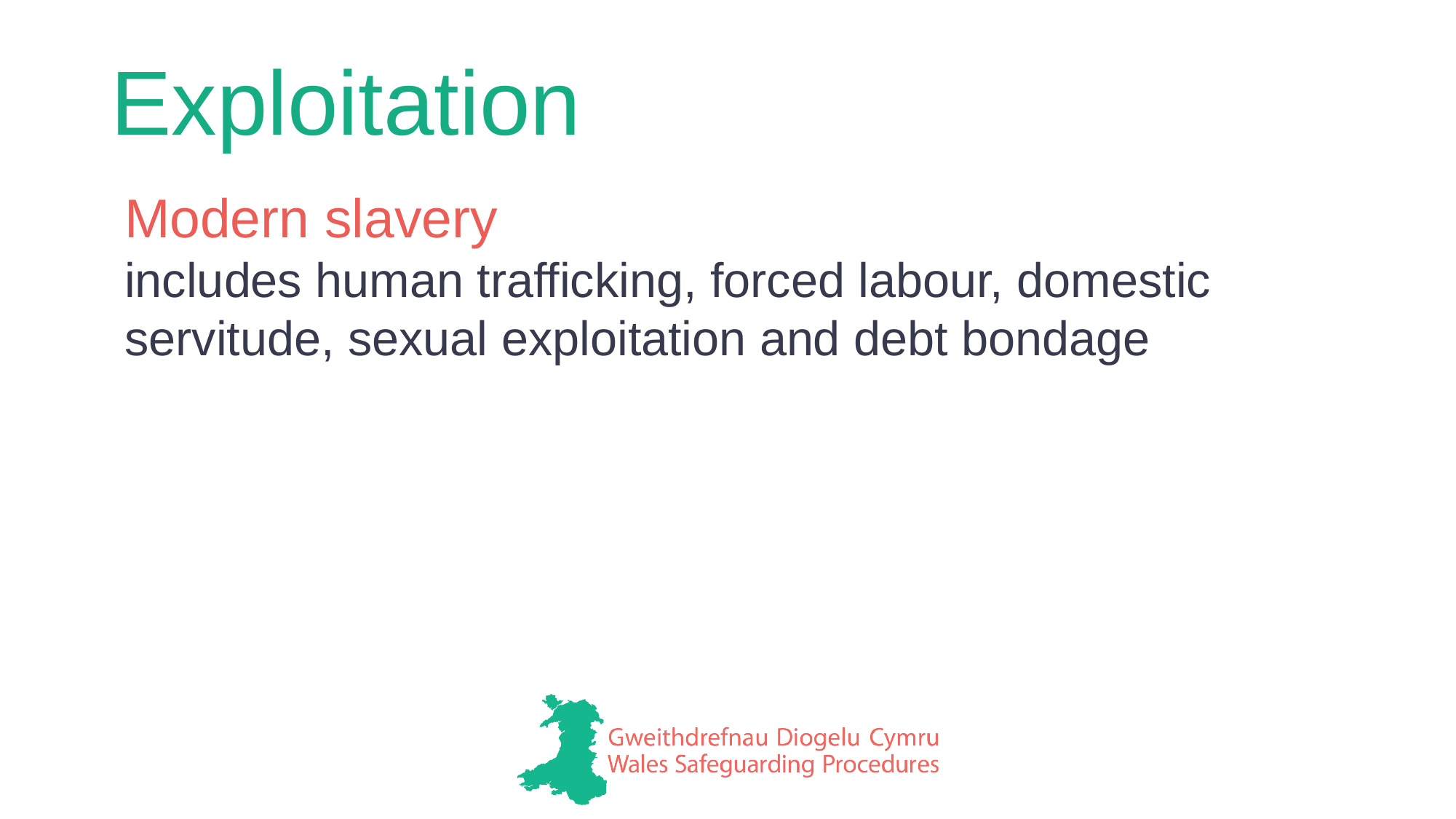

# Exploitation
Modern slavery
includes human trafficking, forced labour, domestic servitude, sexual exploitation and debt bondage